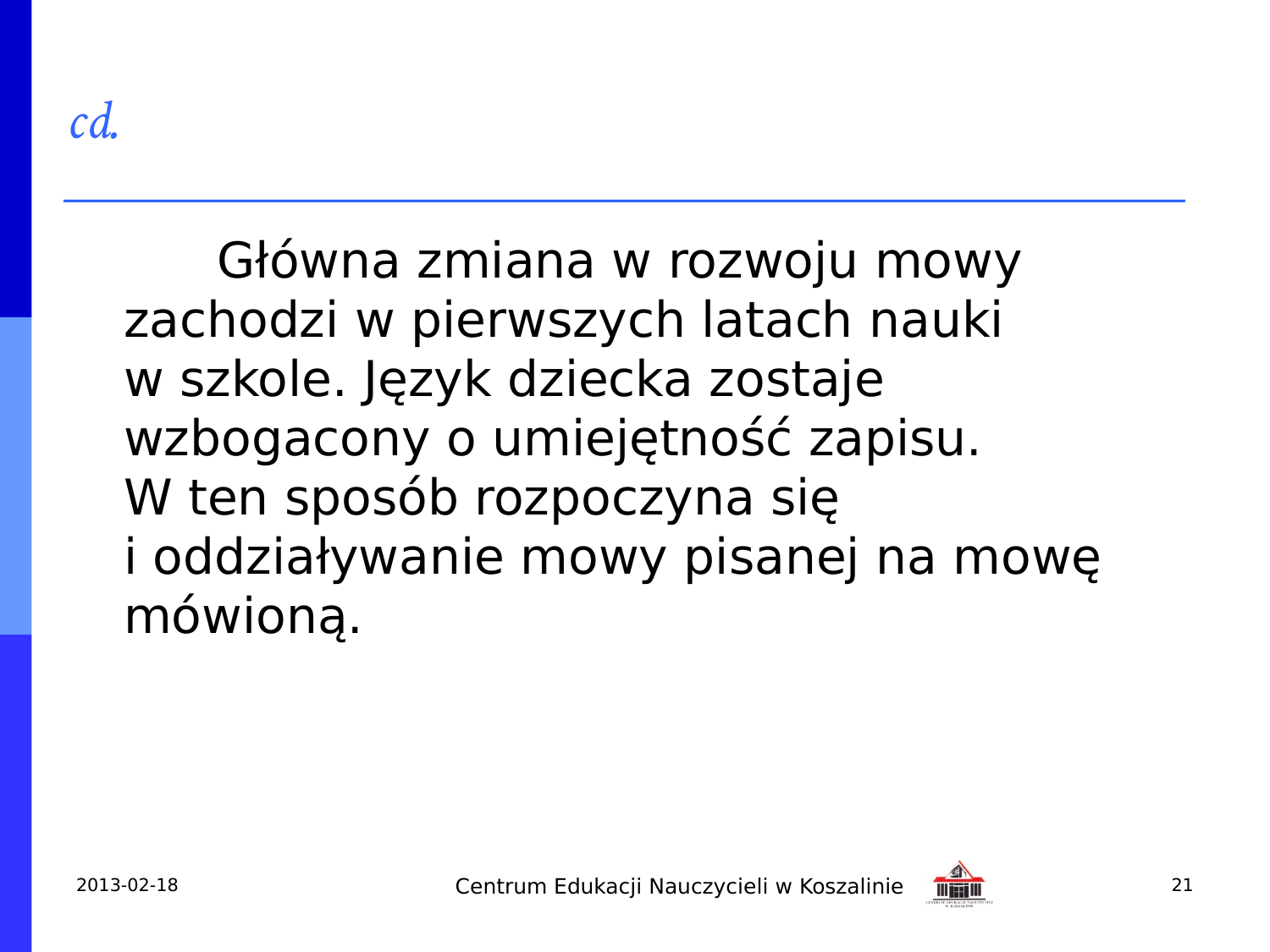

# cd.
         Główna zmiana w rozwoju mowy zachodzi w pierwszych latach nauki
w szkole. Język dziecka zostaje wzbogacony o umiejętność zapisu.
W ten sposób rozpoczyna się
i oddziaływanie mowy pisanej na mowę mówioną.

2013-02-18
21